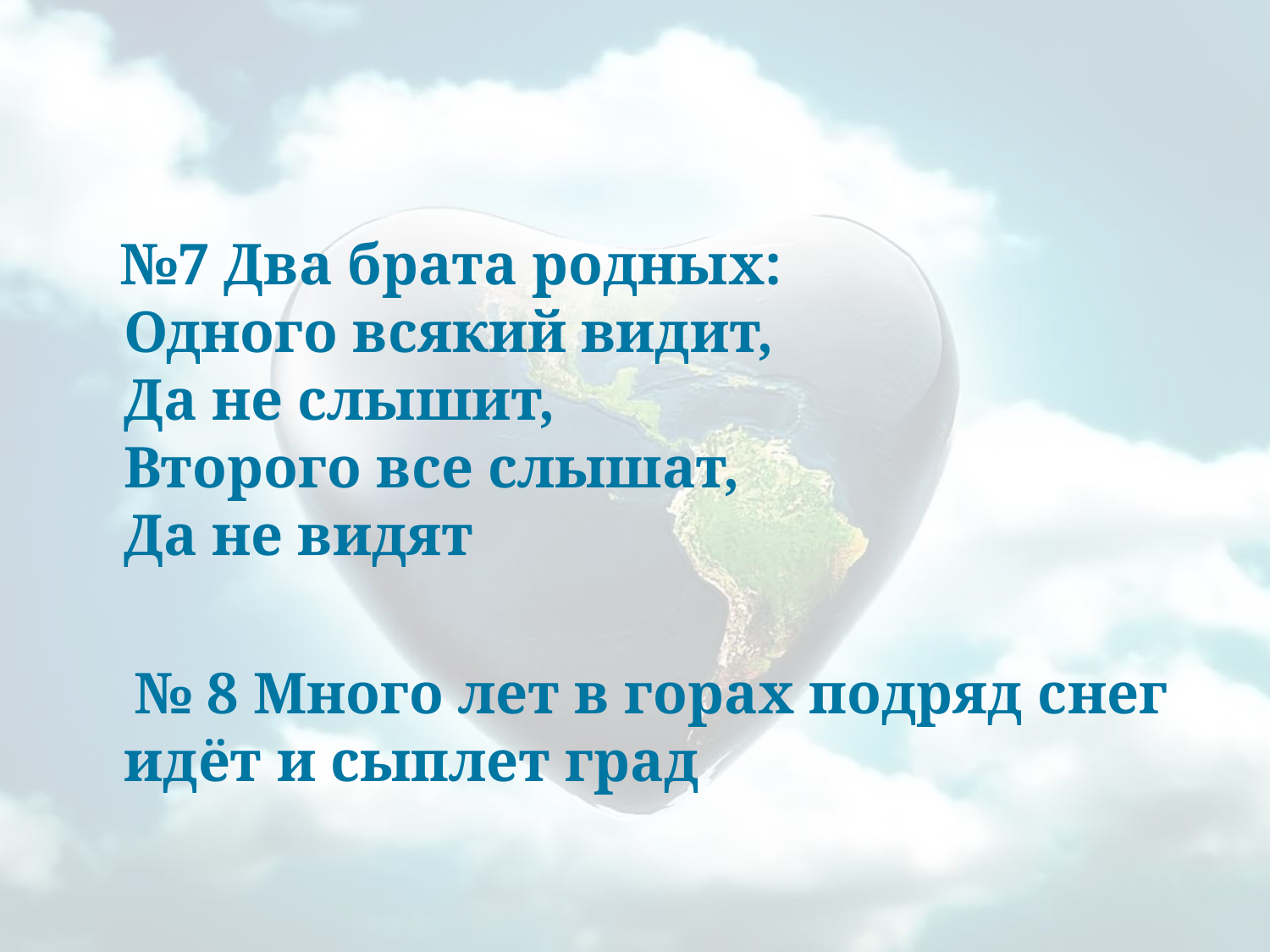

#
   №7 Два брата родных:
Одного всякий видит,
Да не слышит,
Второго все слышат,
Да не видят

    № 8 Много лет в горах подряд снег идёт и сыплет град